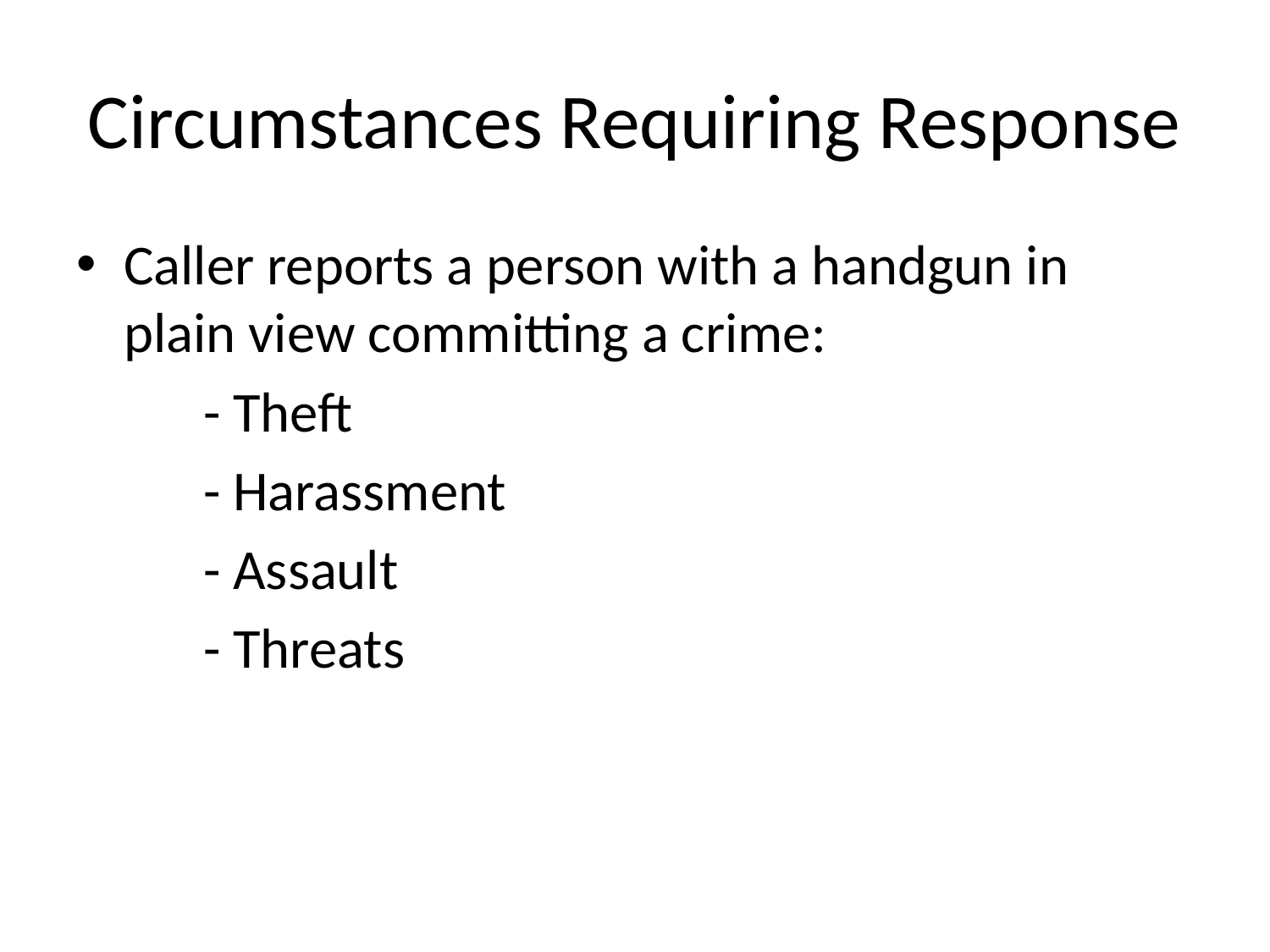

# Circumstances Requiring Response
Caller reports a person with a handgun in plain view committing a crime:
	- Theft
	- Harassment
	- Assault
	- Threats